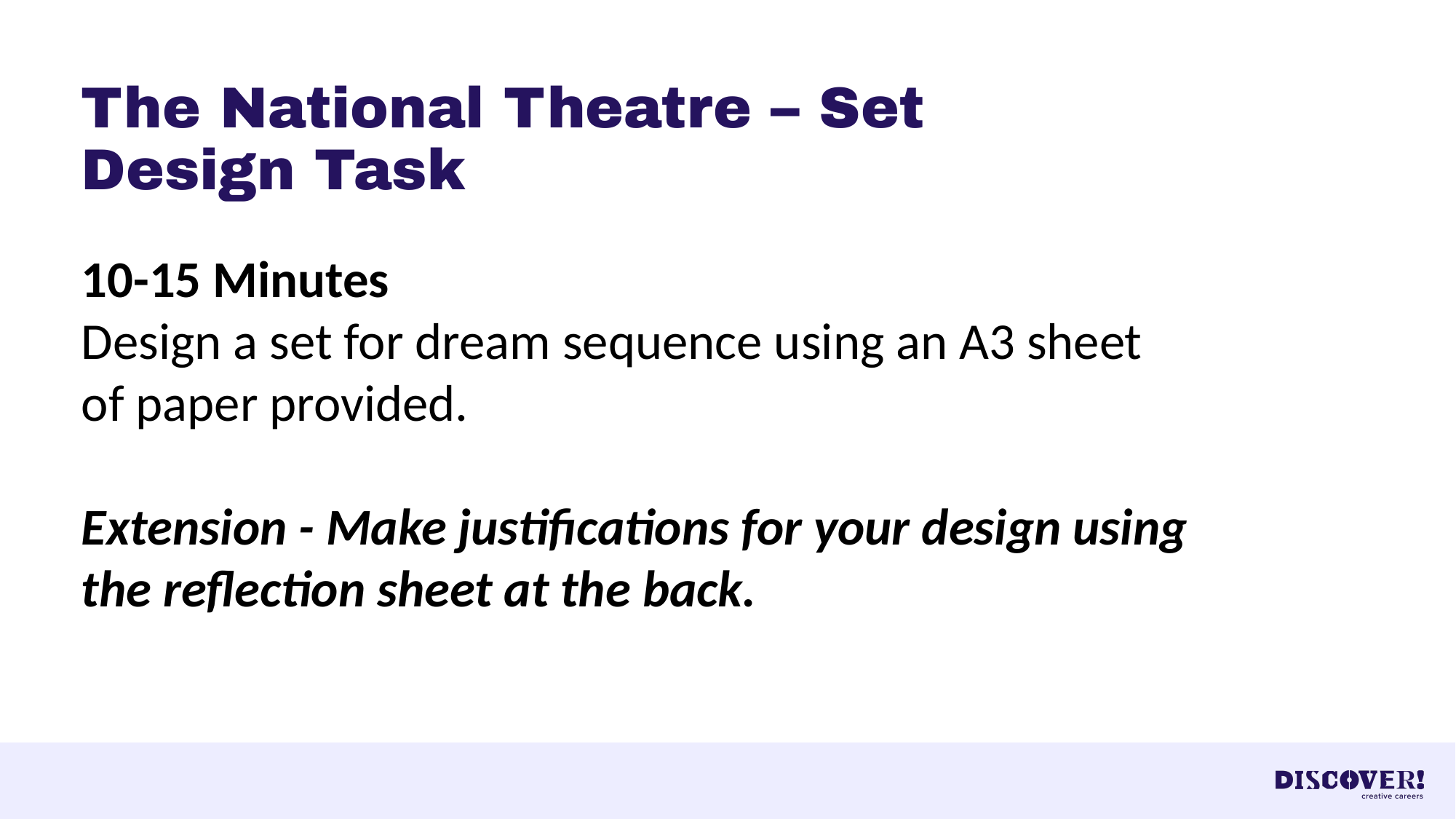

# The National Theatre – Set Design Task
10-15 Minutes
Design a set for dream sequence using an A3 sheet of paper provided.

Extension - Make justifications for your design using the reflection sheet at the back.